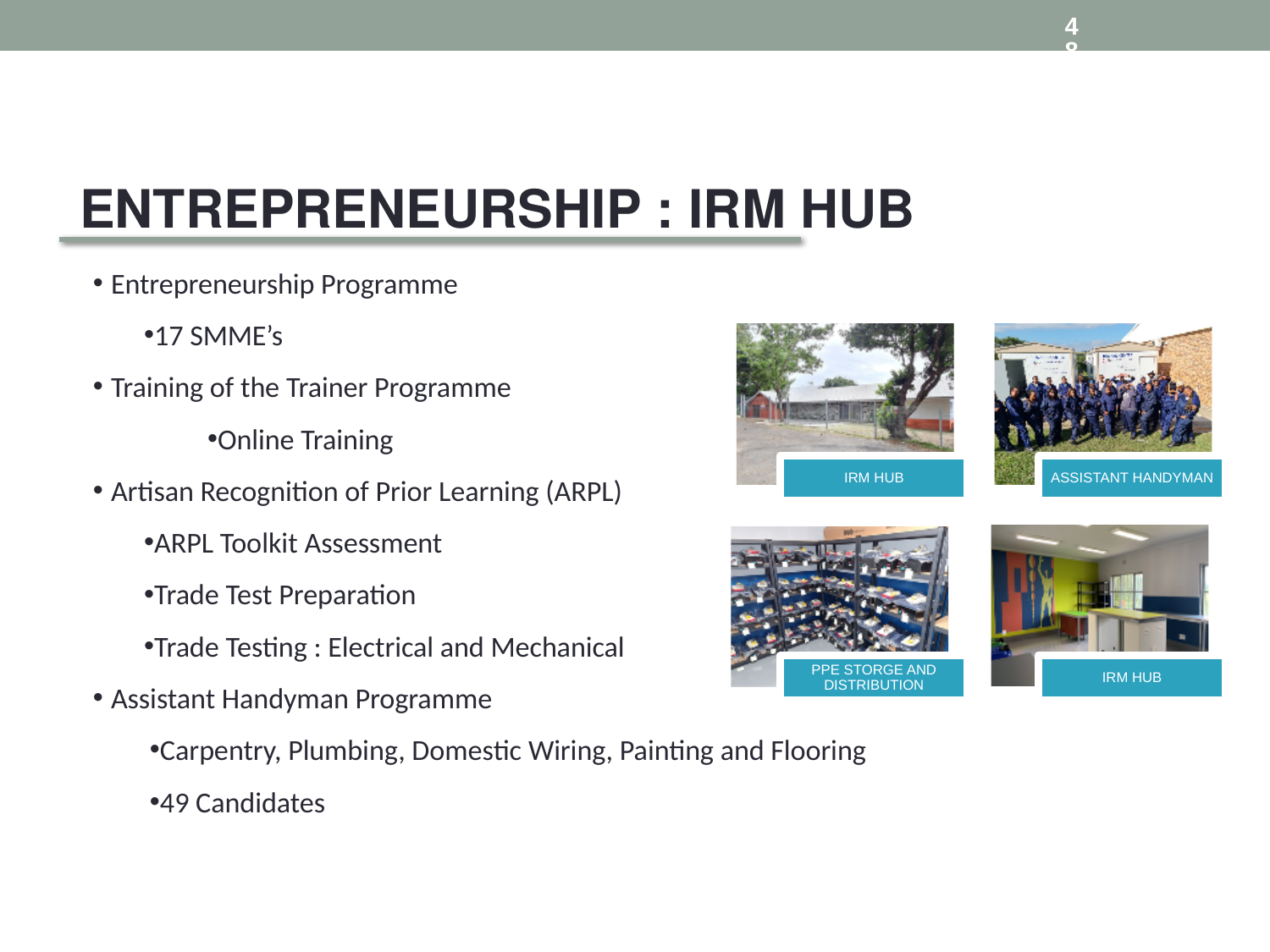

48
 Entrepreneurship : IRM Hub
Entrepreneurship Programme
17 SMME’s
Training of the Trainer Programme
Online Training
Artisan Recognition of Prior Learning (ARPL)
ARPL Toolkit Assessment
Trade Test Preparation
Trade Testing : Electrical and Mechanical
Assistant Handyman Programme
Carpentry, Plumbing, Domestic Wiring, Painting and Flooring
49 Candidates
IRM HUB
ASSISTANT HANDYMAN
PPE STORGE AND DISTRIBUTION
IRM HUB